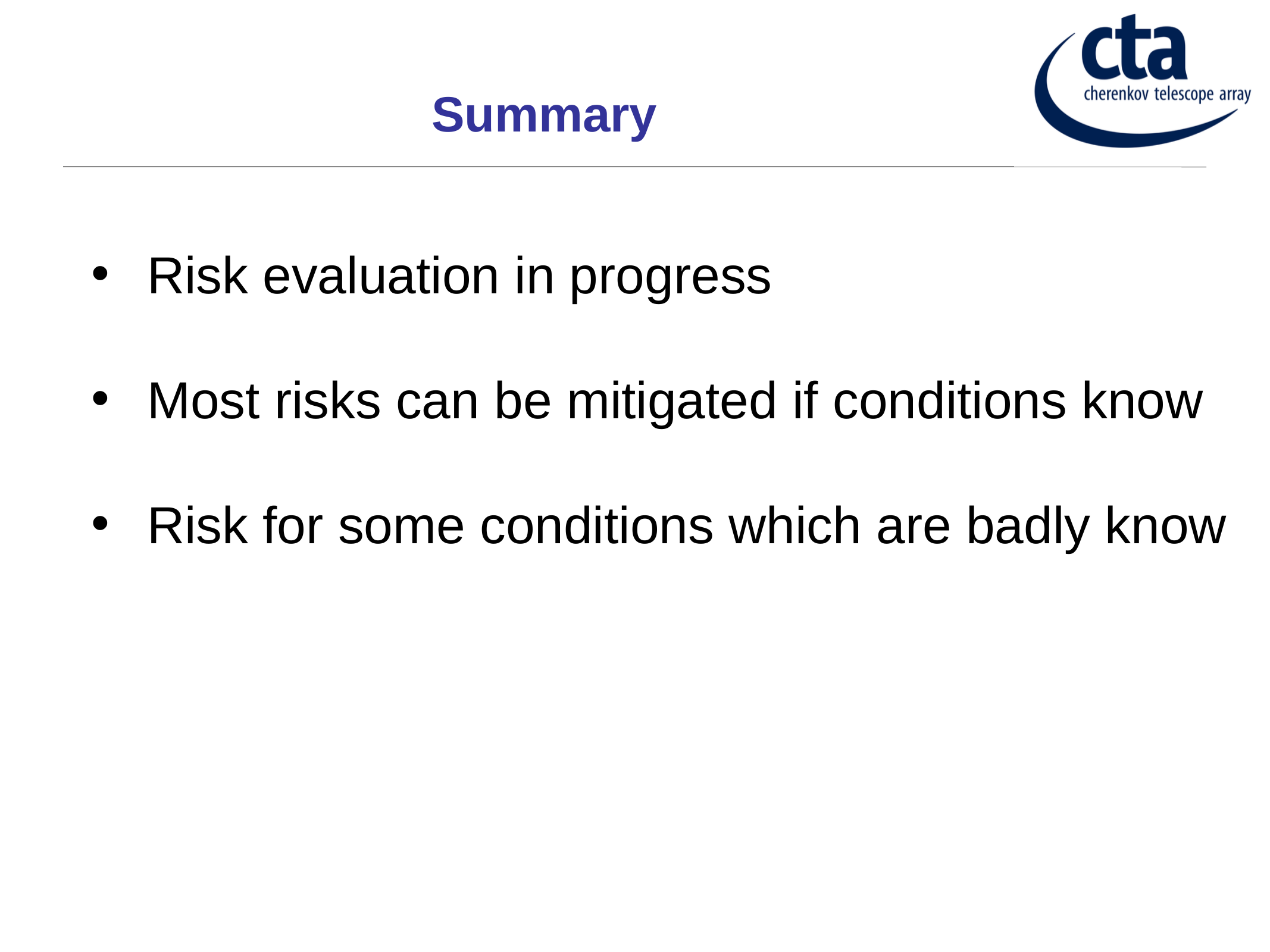

Summary
Risk evaluation in progress

Most risks can be mitigated if conditions know

Risk for some conditions which are badly know